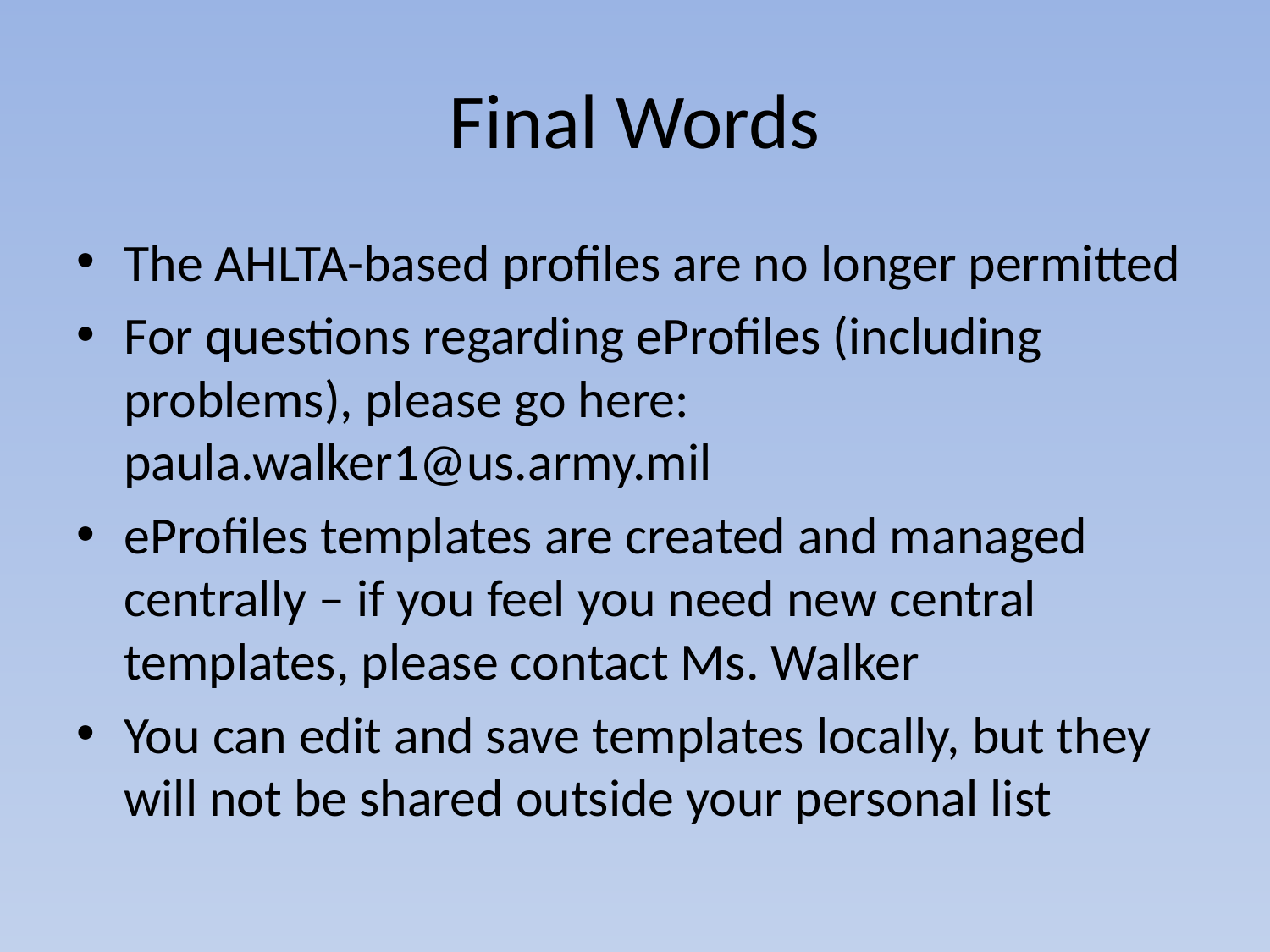

# Final Words
The AHLTA-based profiles are no longer permitted
For questions regarding eProfiles (including problems), please go here: paula.walker1@us.army.mil
eProfiles templates are created and managed centrally – if you feel you need new central templates, please contact Ms. Walker
You can edit and save templates locally, but they will not be shared outside your personal list